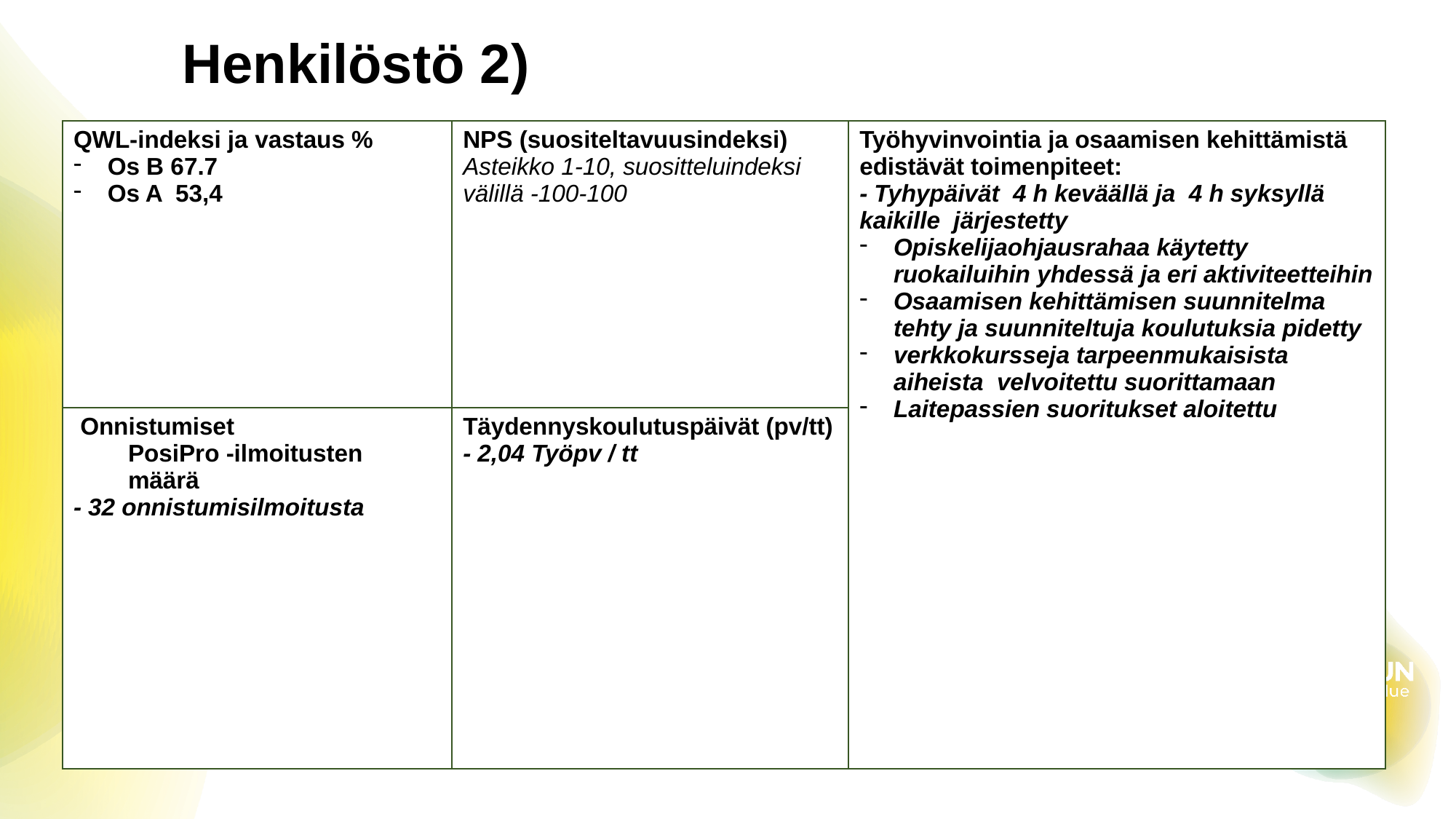

# Henkilöstö 2)
| QWL-indeksi ja vastaus % Os B 67.7 Os A 53,4 | NPS (suositeltavuusindeksi) Asteikko 1-10, suositteluindeksi välillä -100-100 | Työhyvinvointia ja osaamisen kehittämistä edistävät toimenpiteet: - Tyhypäivät 4 h keväällä ja 4 h syksyllä kaikille järjestetty Opiskelijaohjausrahaa käytetty ruokailuihin yhdessä ja eri aktiviteetteihin Osaamisen kehittämisen suunnitelma tehty ja suunniteltuja koulutuksia pidetty verkkokursseja tarpeenmukaisista aiheista velvoitettu suorittamaan Laitepassien suoritukset aloitettu |
| --- | --- | --- |
| Onnistumiset PosiPro -ilmoitusten määrä - 32 onnistumisilmoitusta | Täydennyskoulutuspäivät (pv/tt) - 2,04 Työpv / tt |  |